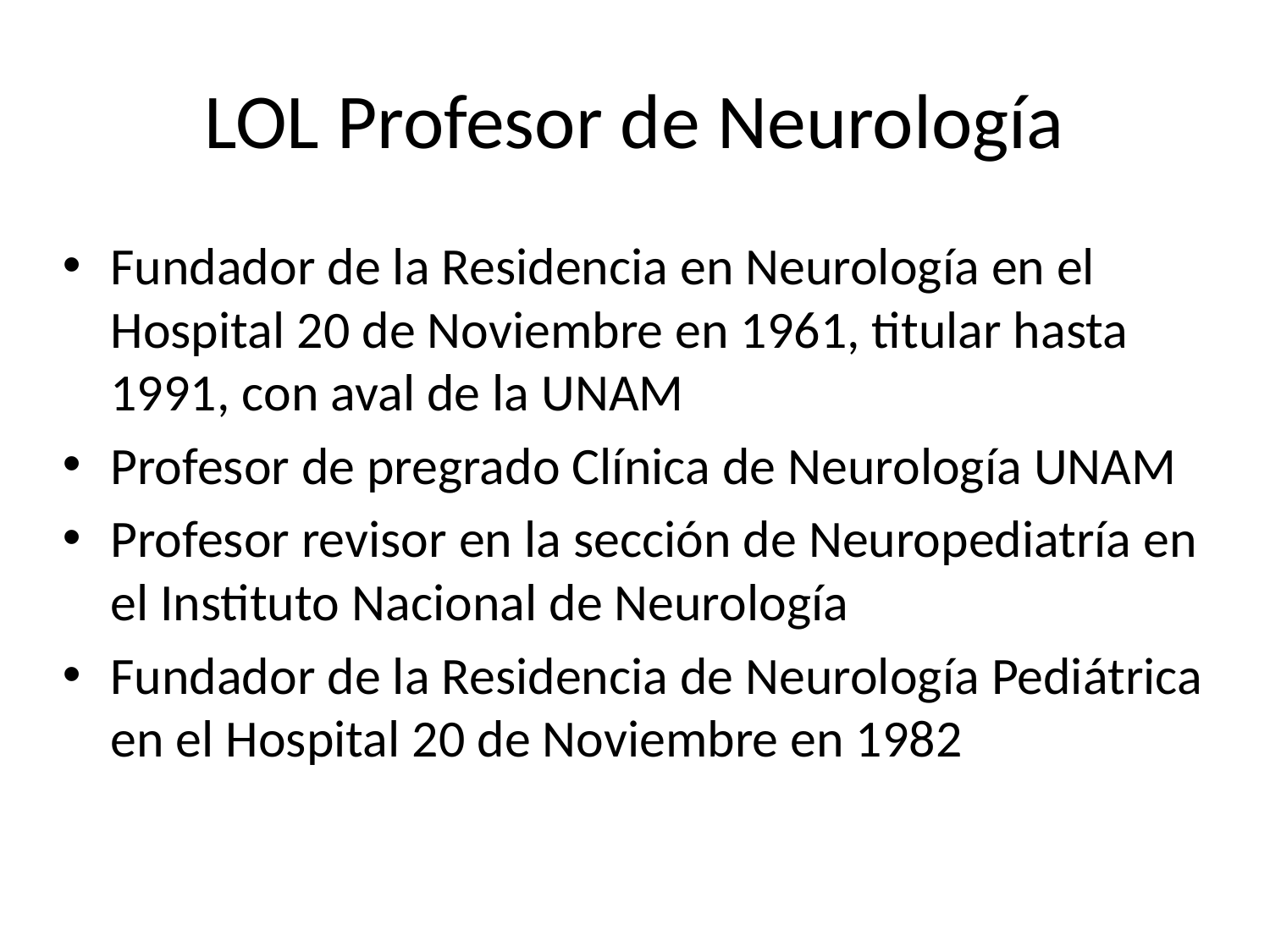

# LOL Profesor de Neurología
Fundador de la Residencia en Neurología en el Hospital 20 de Noviembre en 1961, titular hasta 1991, con aval de la UNAM
Profesor de pregrado Clínica de Neurología UNAM
Profesor revisor en la sección de Neuropediatría en el Instituto Nacional de Neurología
Fundador de la Residencia de Neurología Pediátrica en el Hospital 20 de Noviembre en 1982